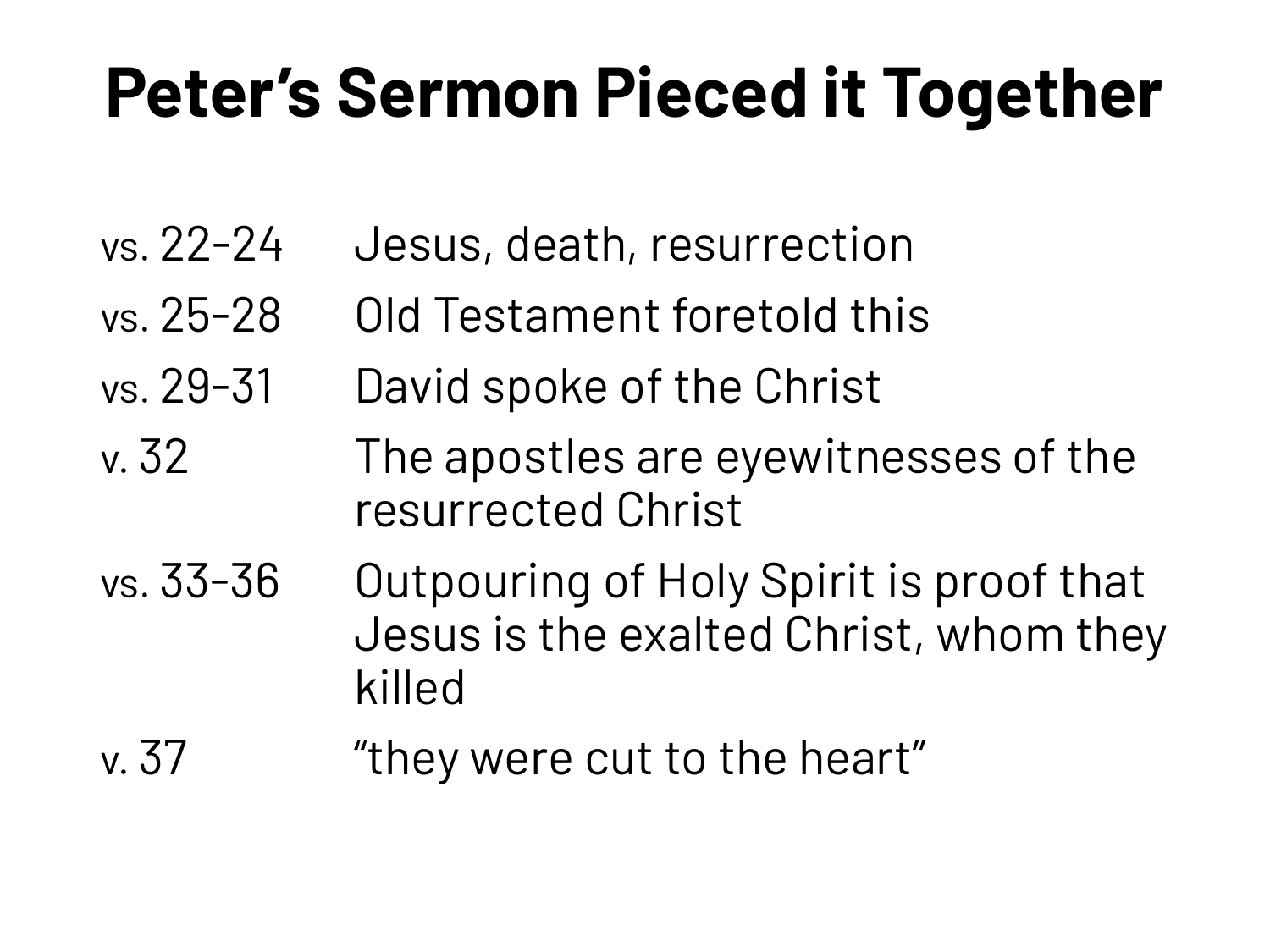

# Peter’s Sermon Pieced it Together
vs. 22-24	Jesus, death, resurrection
vs. 25-28	Old Testament foretold this
vs. 29-31	David spoke of the Christ
v. 32		The apostles are eyewitnesses of the 		resurrected Christ
vs. 33-36	Outpouring of Holy Spirit is proof that 		Jesus is the exalted Christ, whom they 		killed
v. 37		“they were cut to the heart”